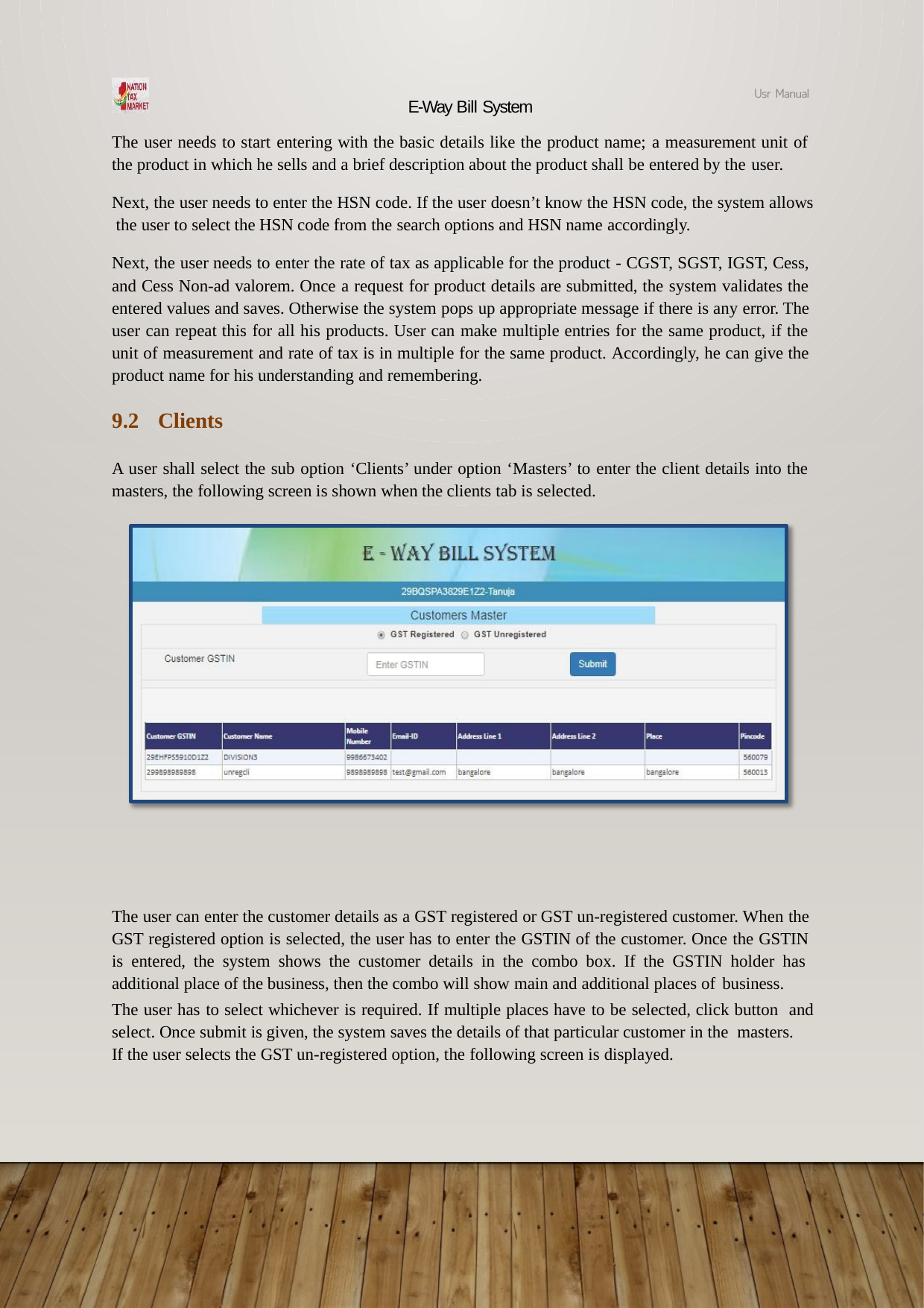

Usr Manual
E-Way Bill System
The user needs to start entering with the basic details like the product name; a measurement unit of  the product in which he sells and a brief description about the product shall be entered by the user.
Next, the user needs to enter the HSN code. If the user doesn’t know the HSN code, the system allows  the user to select the HSN code from the search options and HSN name accordingly.
Next, the user needs to enter the rate of tax as applicable for the product - CGST, SGST, IGST, Cess,  and Cess Non-ad valorem. Once a request for product details are submitted, the system validates the  entered values and saves. Otherwise the system pops up appropriate message if there is any error. The  user can repeat this for all his products. User can make multiple entries for the same product, if the  unit of measurement and rate of tax is in multiple for the same product. Accordingly, he can give the  product name for his understanding and remembering.

9.2	Clients

A user shall select the sub option ‘Clients’ under option ‘Masters’ to enter the client details into the  masters, the following screen is shown when the clients tab is selected.

The user can enter the customer details as a GST registered or GST un-registered customer. When the  GST registered option is selected, the user has to enter the GSTIN of the customer. Once the GSTIN  is entered, the system shows the customer details in the combo box. If the GSTIN holder has  additional place of the business, then the combo will show main and additional places of business.
The user has to select whichever is required. If multiple places have to be selected, click button  and select. Once submit is given, the system saves the details of that particular customer in the  masters.
If the user selects the GST un-registered option, the following screen is displayed.